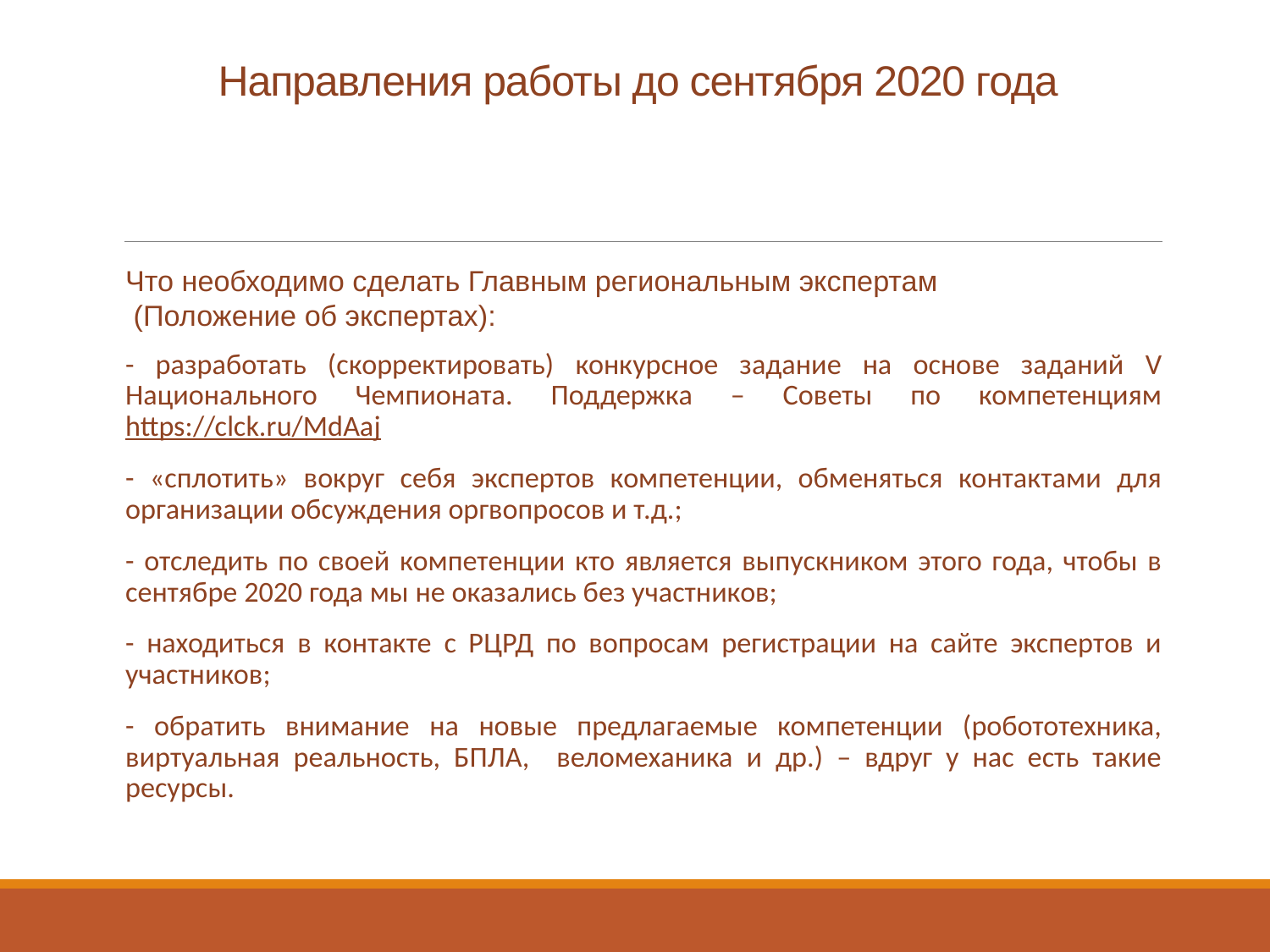

# Направления работы до сентября 2020 года
Что необходимо сделать Главным региональным экспертам
 (Положение об экспертах):
- разработать (скорректировать) конкурсное задание на основе заданий V Национального Чемпионата. Поддержка – Советы по компетенциям https://clck.ru/MdAaj
- «сплотить» вокруг себя экспертов компетенции, обменяться контактами для организации обсуждения оргвопросов и т.д.;
- отследить по своей компетенции кто является выпускником этого года, чтобы в сентябре 2020 года мы не оказались без участников;
- находиться в контакте с РЦРД по вопросам регистрации на сайте экспертов и участников;
- обратить внимание на новые предлагаемые компетенции (робототехника, виртуальная реальность, БПЛА,  веломеханика и др.) – вдруг у нас есть такие ресурсы.